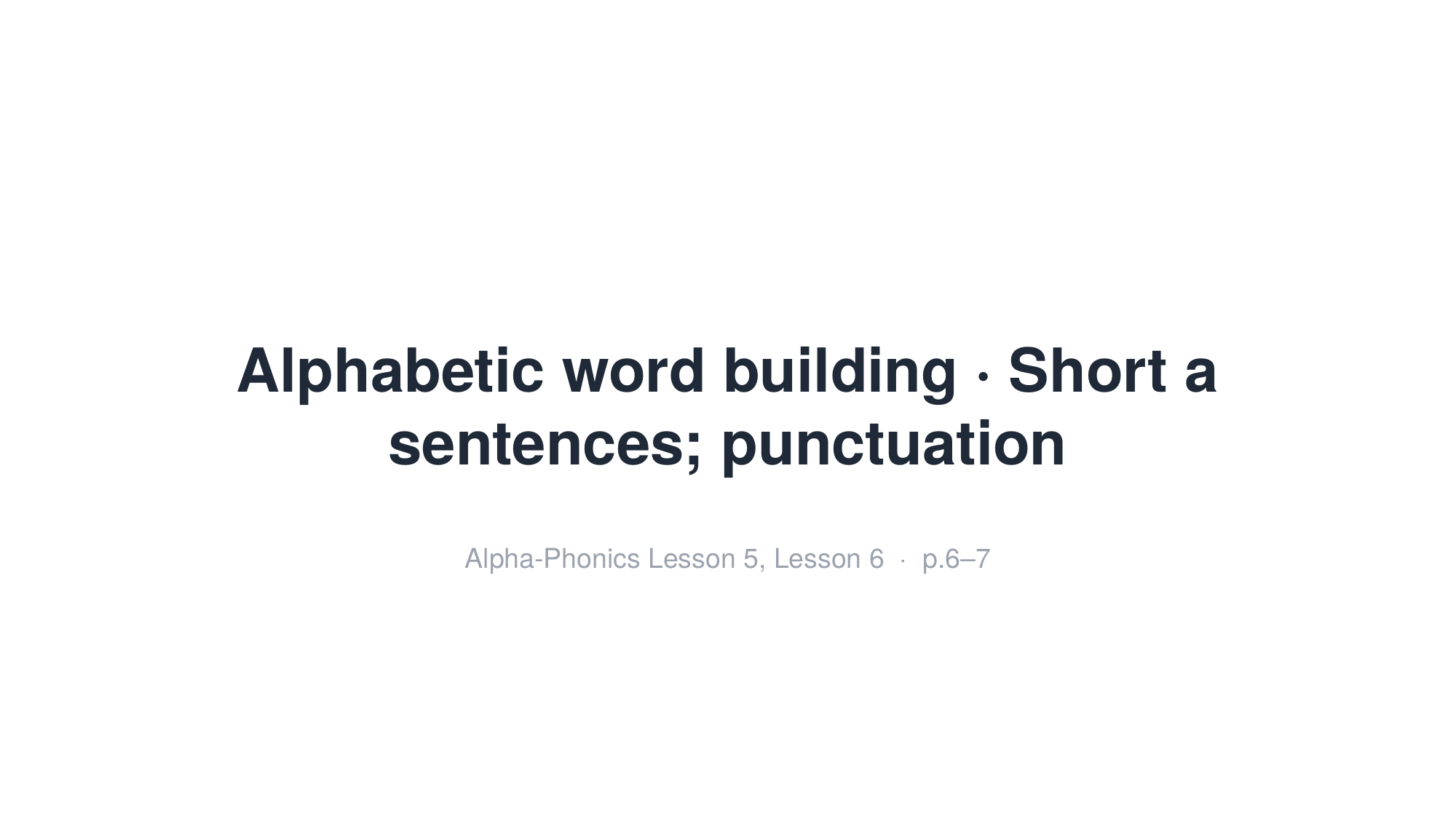

Alphabetic word building · Short a sentences; punctuation
Alpha-Phonics Lesson 5, Lesson 6  ·  p.6–7